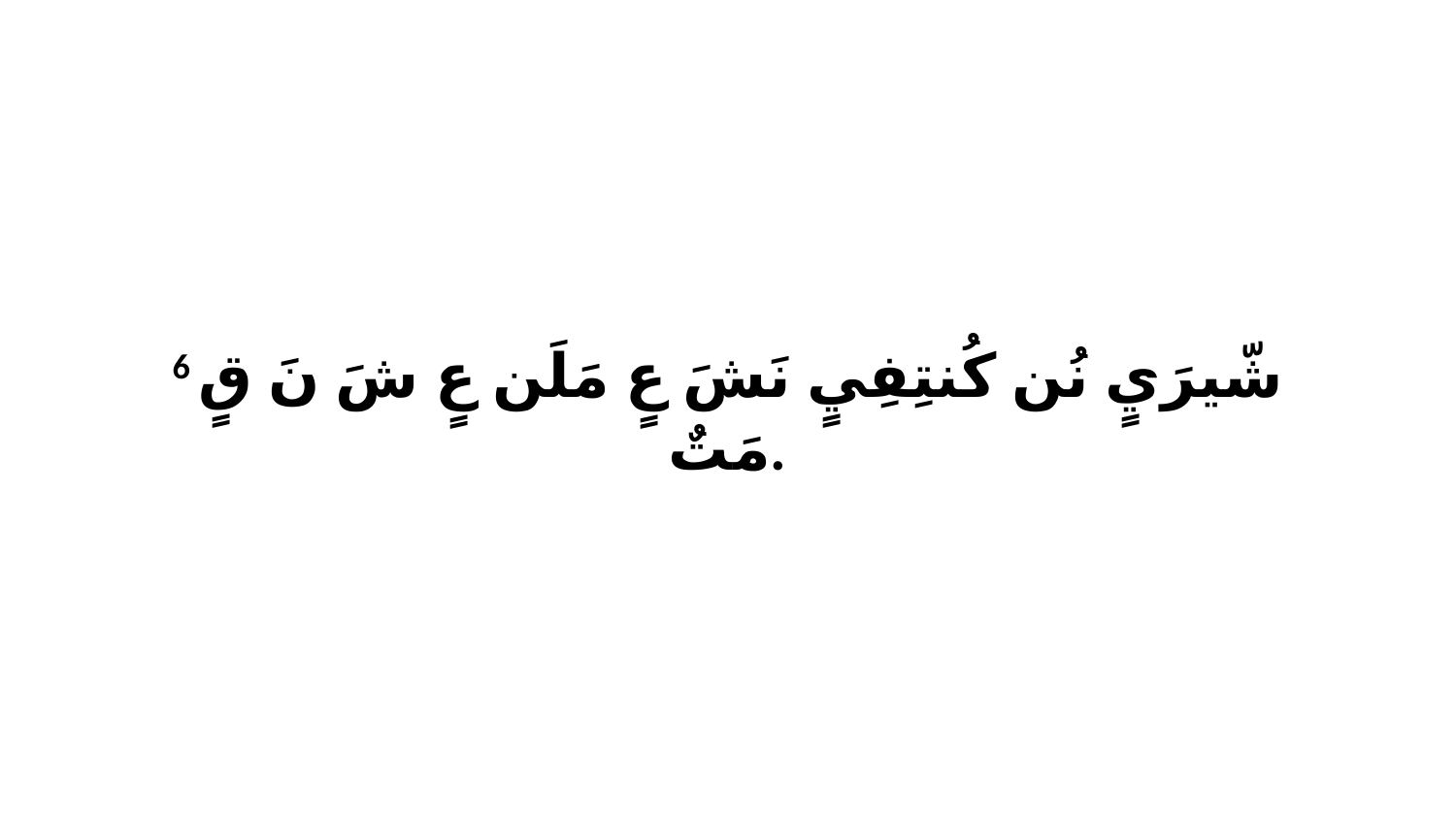

6 شّيرَيٍ نُن كُنتِفِيٍ نَشَ عٍ مَلَن عٍ شَ نَ قٍ مَتٌ.